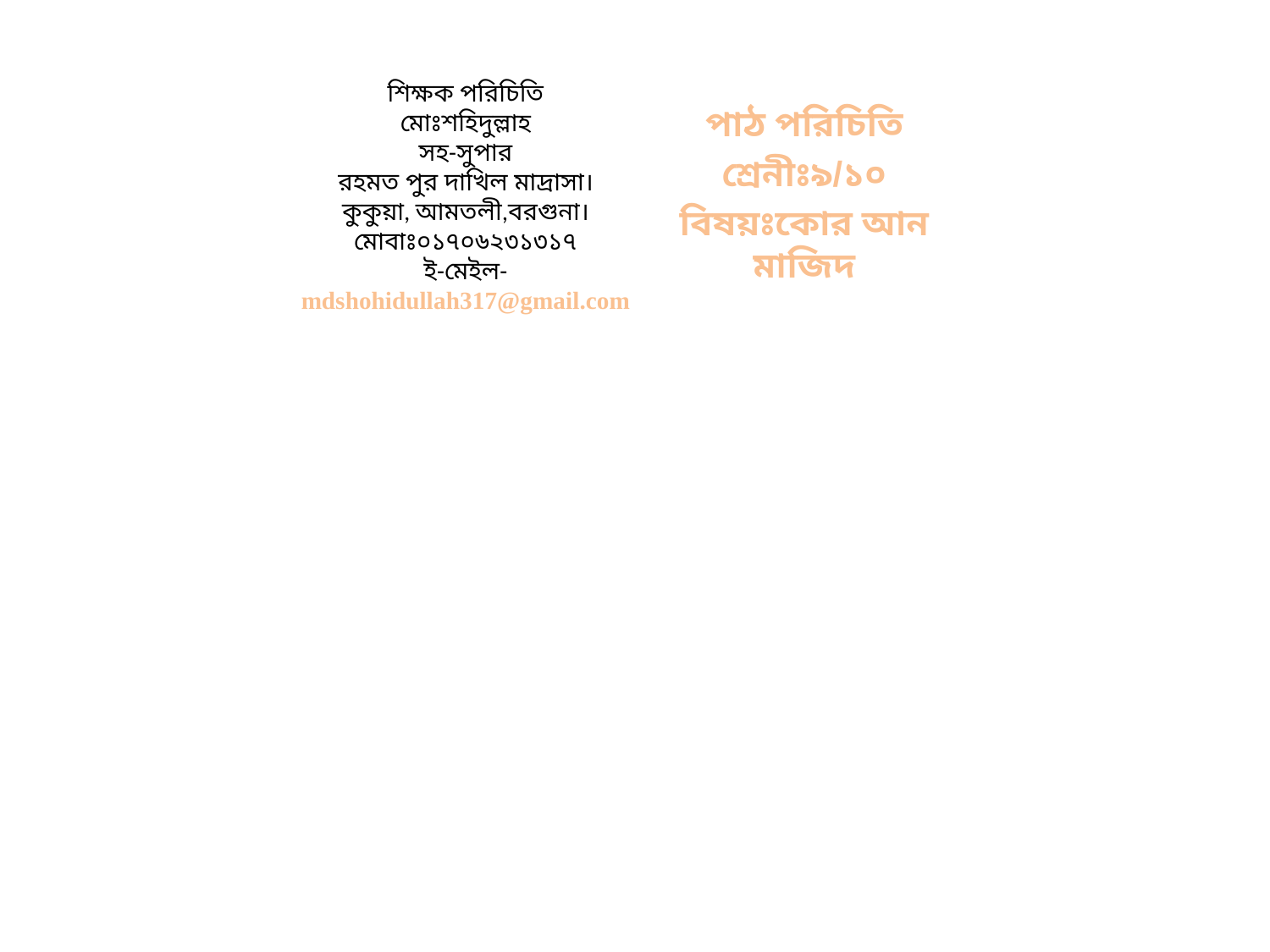

# শিক্ষক পরিচিতি মোঃশহিদুল্লাহ সহ-সুপার রহমত পুর দাখিল মাদ্রাসা। কুকুয়া, আমতলী,বরগুনা। মোবাঃ০১৭০৬২৩১৩১৭ ই-মেইল-mdshohidullah317@gmail.com
পাঠ পরিচিতি
শ্রেনীঃ৯/১০
বিষয়ঃকোর আন মাজিদ